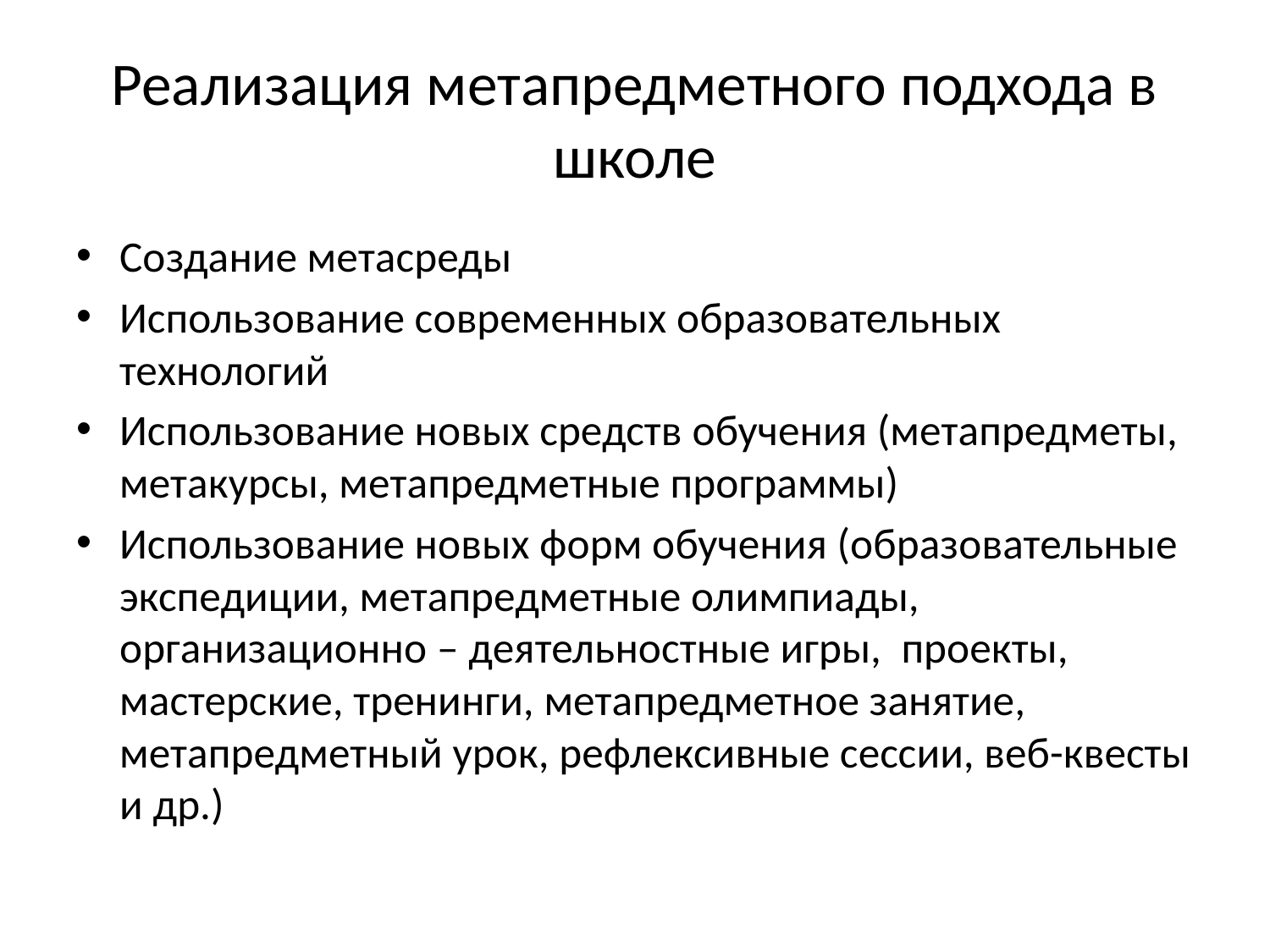

# Реализация метапредметного подхода в школе
Создание метасреды
Использование современных образовательных технологий
Использование новых средств обучения (метапредметы, метакурсы, метапредметные программы)
Использование новых форм обучения (образовательные экспедиции, метапредметные олимпиады, организационно – деятельностные игры,  проекты, мастерские, тренинги, метапредметное занятие, метапредметный урок, рефлексивные сессии, веб-квесты и др.)